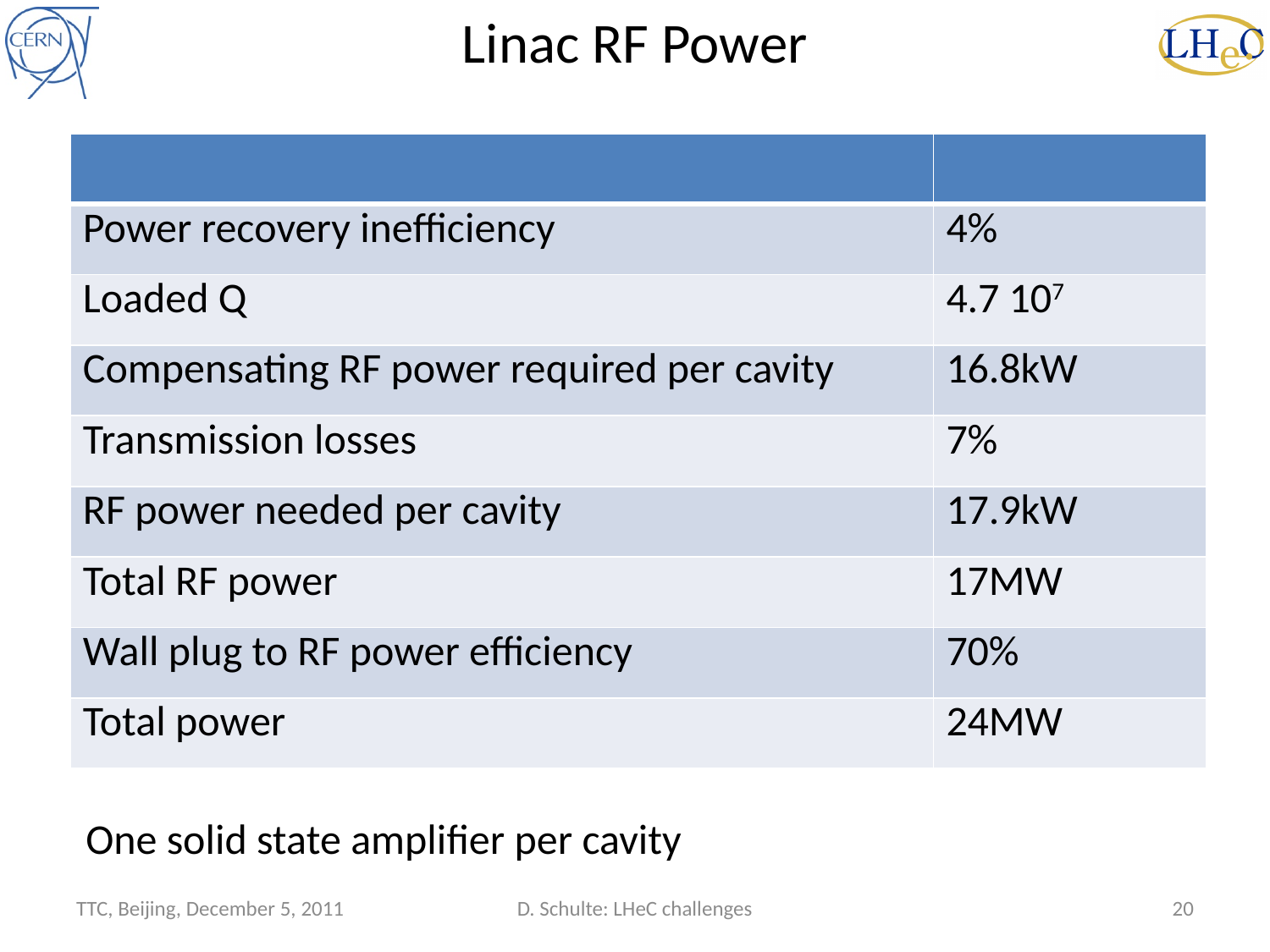

# Linac RF Power
|  |  |
| --- | --- |
| Power recovery inefficiency | 4% |
| Loaded Q | 4.7 107 |
| Compensating RF power required per cavity | 16.8kW |
| Transmission losses | 7% |
| RF power needed per cavity | 17.9kW |
| Total RF power | 17MW |
| Wall plug to RF power efficiency | 70% |
| Total power | 24MW |
One solid state amplifier per cavity
TTC, Beijing, December 5, 2011
D. Schulte: LHeC challenges
20